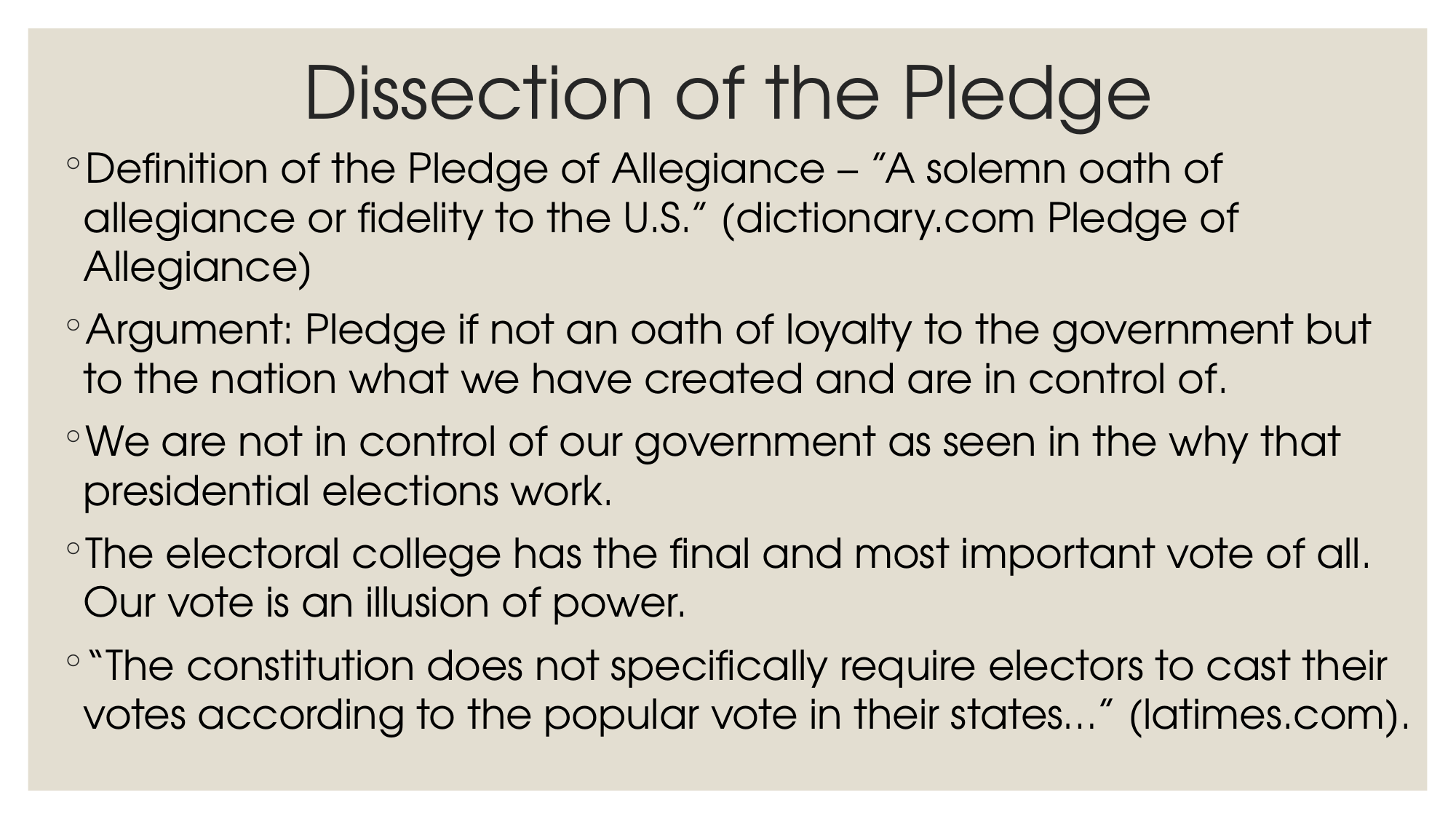

# Dissection of the Pledge
Definition of the Pledge of Allegiance – ”A solemn oath of allegiance or fidelity to the U.S.” (dictionary.com Pledge of Allegiance)
Argument: Pledge if not an oath of loyalty to the government but to the nation what we have created and are in control of.
We are not in control of our government as seen in the why that presidential elections work.
The electoral college has the final and most important vote of all. Our vote is an illusion of power.
“The constitution does not specifically require electors to cast their votes according to the popular vote in their states…” (latimes.com).